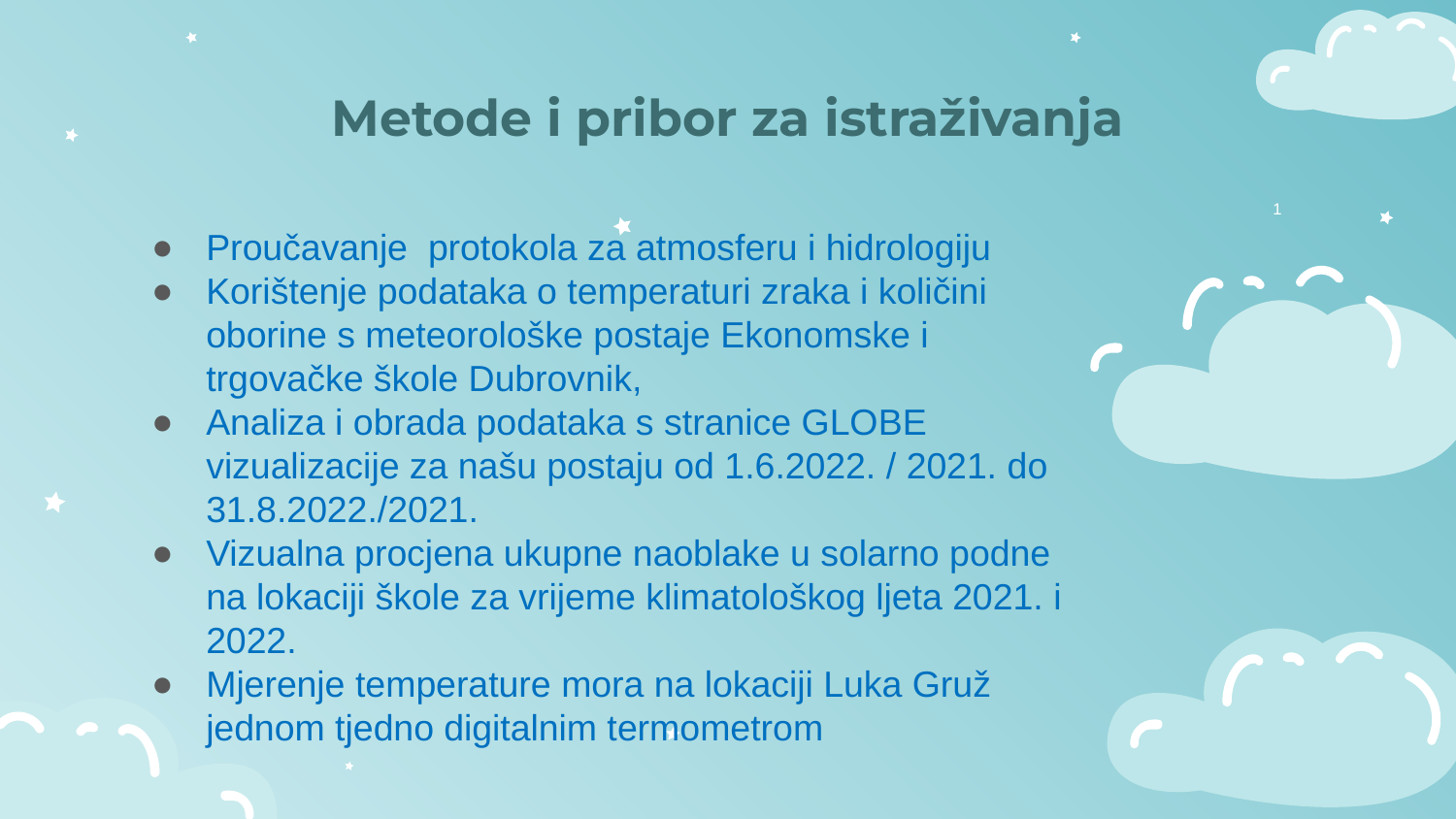

# Metode i pribor za istraživanja
1
Proučavanje  protokola za atmosferu i hidrologiju
Korištenje podataka o temperaturi zraka i količini oborine s meteorološke postaje Ekonomske i trgovačke škole Dubrovnik,
Analiza i obrada podataka s stranice GLOBE  vizualizacije za našu postaju od 1.6.2022. / 2021. do 31.8.2022./2021.
Vizualna procjena ukupne naoblake u solarno podne na lokaciji škole za vrijeme klimatološkog ljeta 2021. i 2022.
Mjerenje temperature mora na lokaciji Luka Gruž jednom tjedno digitalnim termometrom